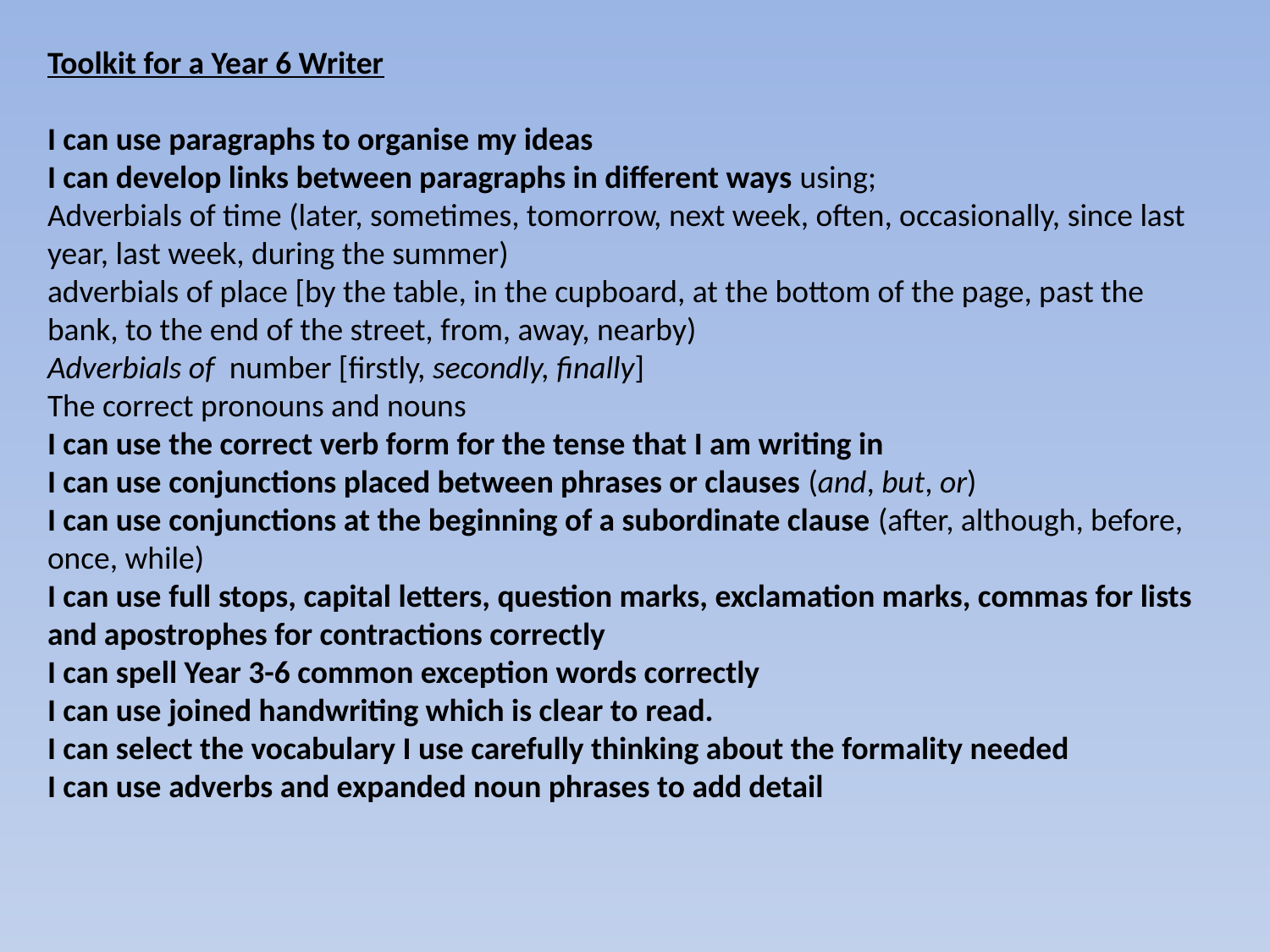

Toolkit for a Year 6 Writer

I can use paragraphs to organise my ideas
I can develop links between paragraphs in different ways using;
Adverbials of time (later, sometimes, tomorrow, next week, often, occasionally, since last year, last week, during the summer)
adverbials of place [by the table, in the cupboard, at the bottom of the page, past the bank, to the end of the street, from, away, nearby)
Adverbials of  number [firstly, secondly, finally]
The correct pronouns and nouns
I can use the correct verb form for the tense that I am writing in
I can use conjunctions placed between phrases or clauses (and, but, or)
I can use conjunctions at the beginning of a subordinate clause (after, although, before, once, while)
I can use full stops, capital letters, question marks, exclamation marks, commas for lists and apostrophes for contractions correctly
I can spell Year 3-6 common exception words correctly
I can use joined handwriting which is clear to read.
I can select the vocabulary I use carefully thinking about the formality needed
I can use adverbs and expanded noun phrases to add detail